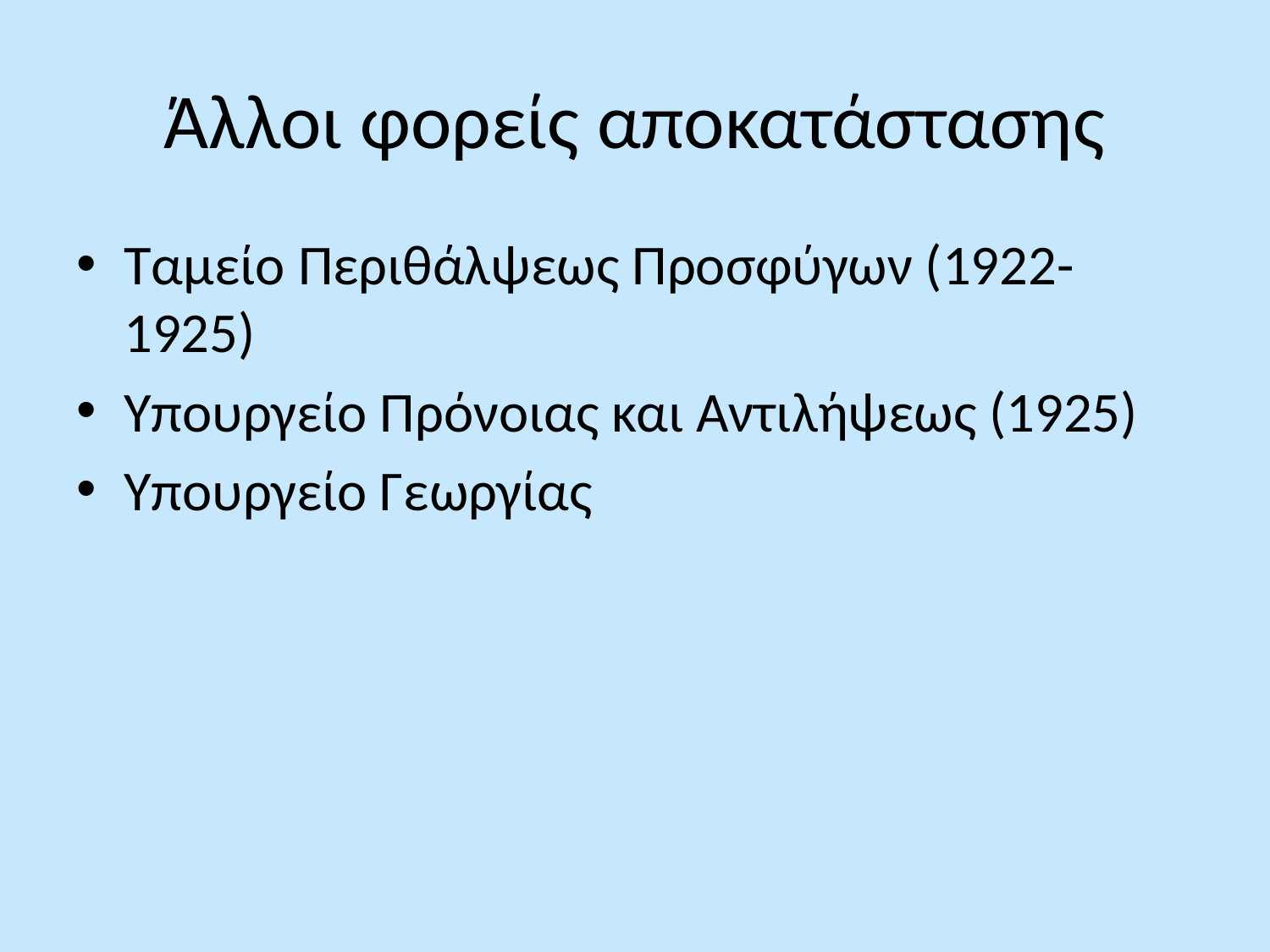

# Άλλοι φορείς αποκατάστασης
Ταμείο Περιθάλψεως Προσφύγων (1922-1925)
Υπουργείο Πρόνοιας και Αντιλήψεως (1925)
Υπουργείο Γεωργίας